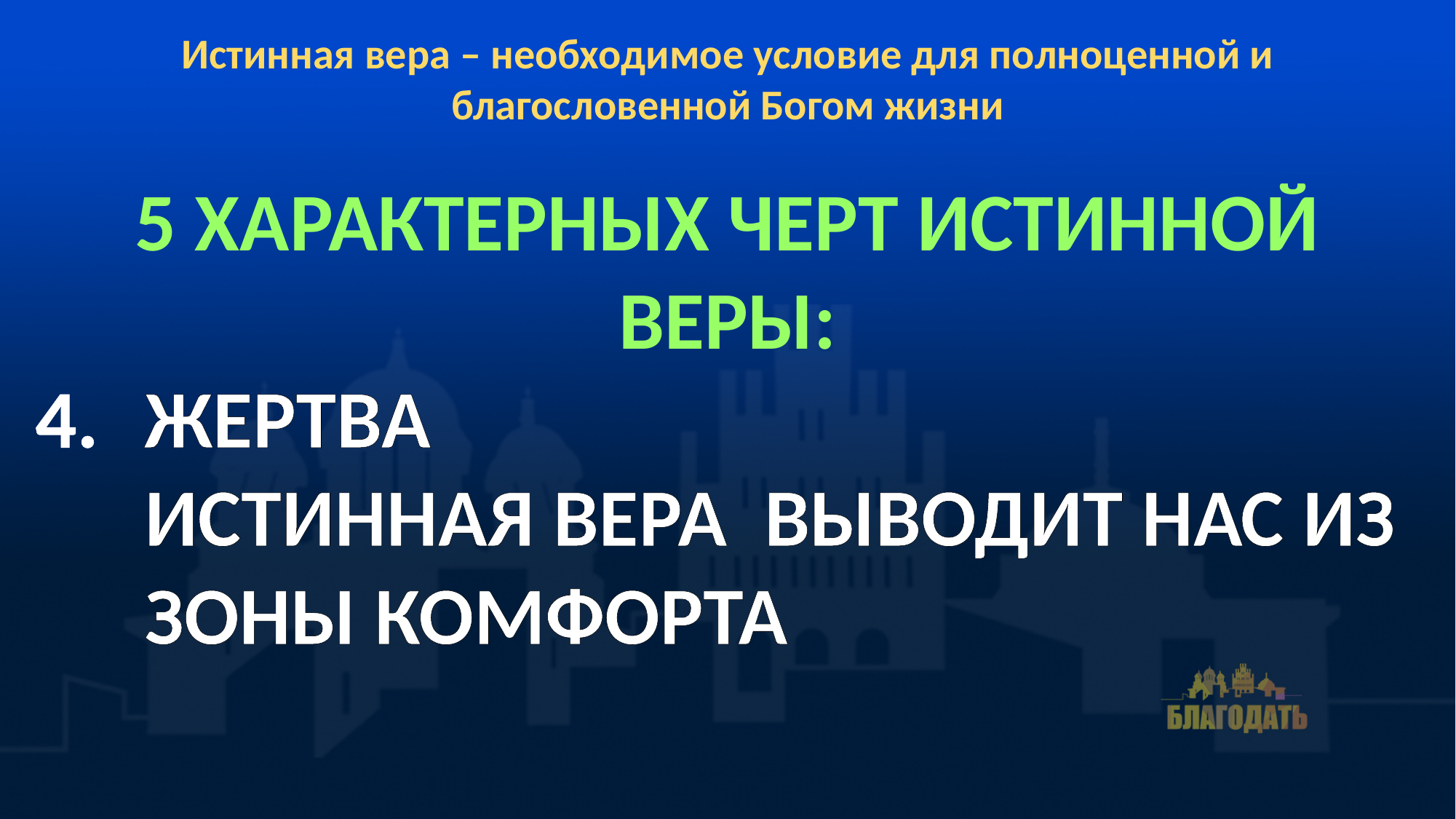

Истинная вера – необходимое условие для полноценной и благословенной Богом жизни
5 характерных черт истинной веры:
ЖЕРТВА
Истинная вера  выводит нас из зоны комфорта